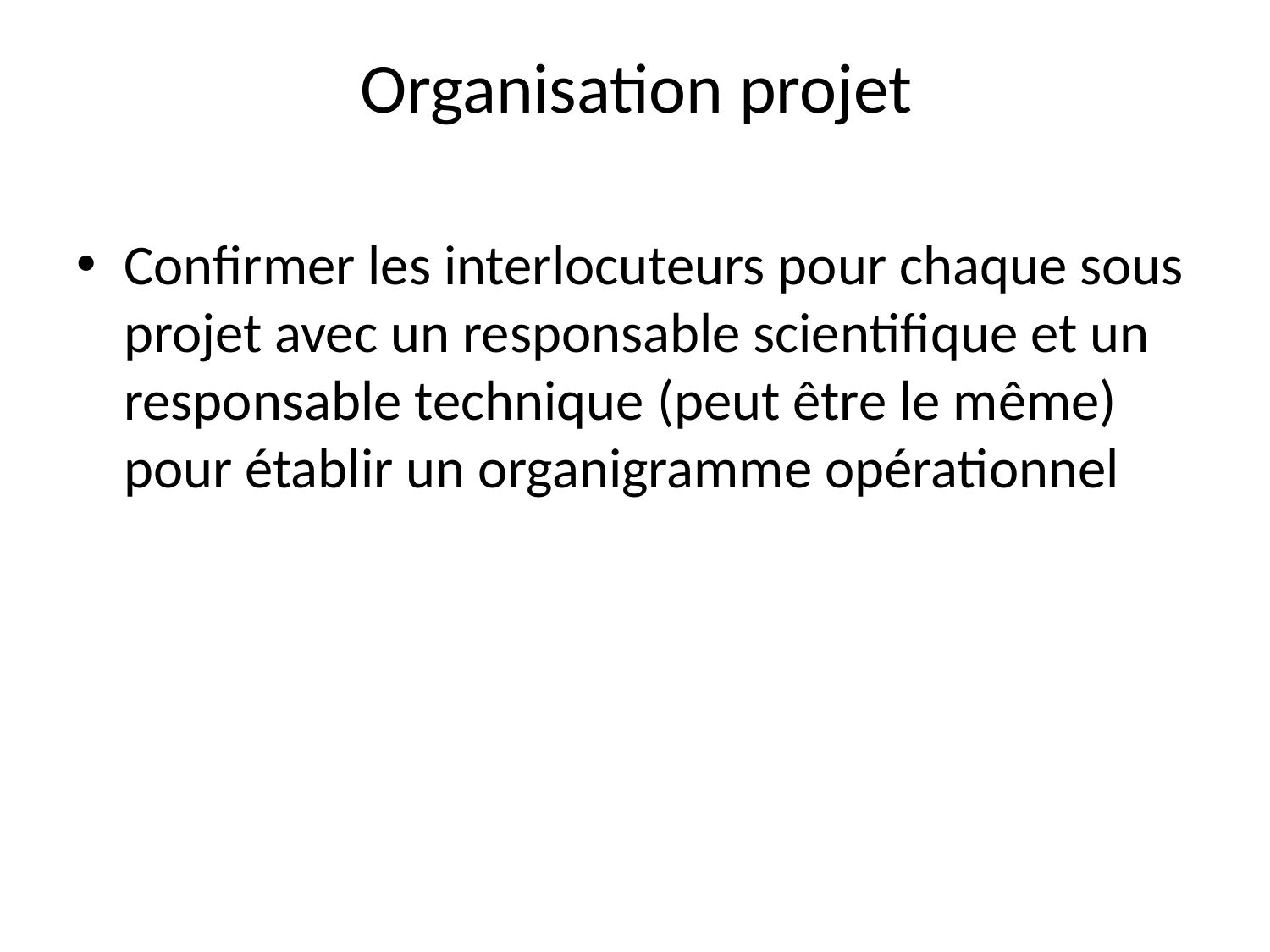

# Organisation projet
Confirmer les interlocuteurs pour chaque sous projet avec un responsable scientifique et un responsable technique (peut être le même) pour établir un organigramme opérationnel